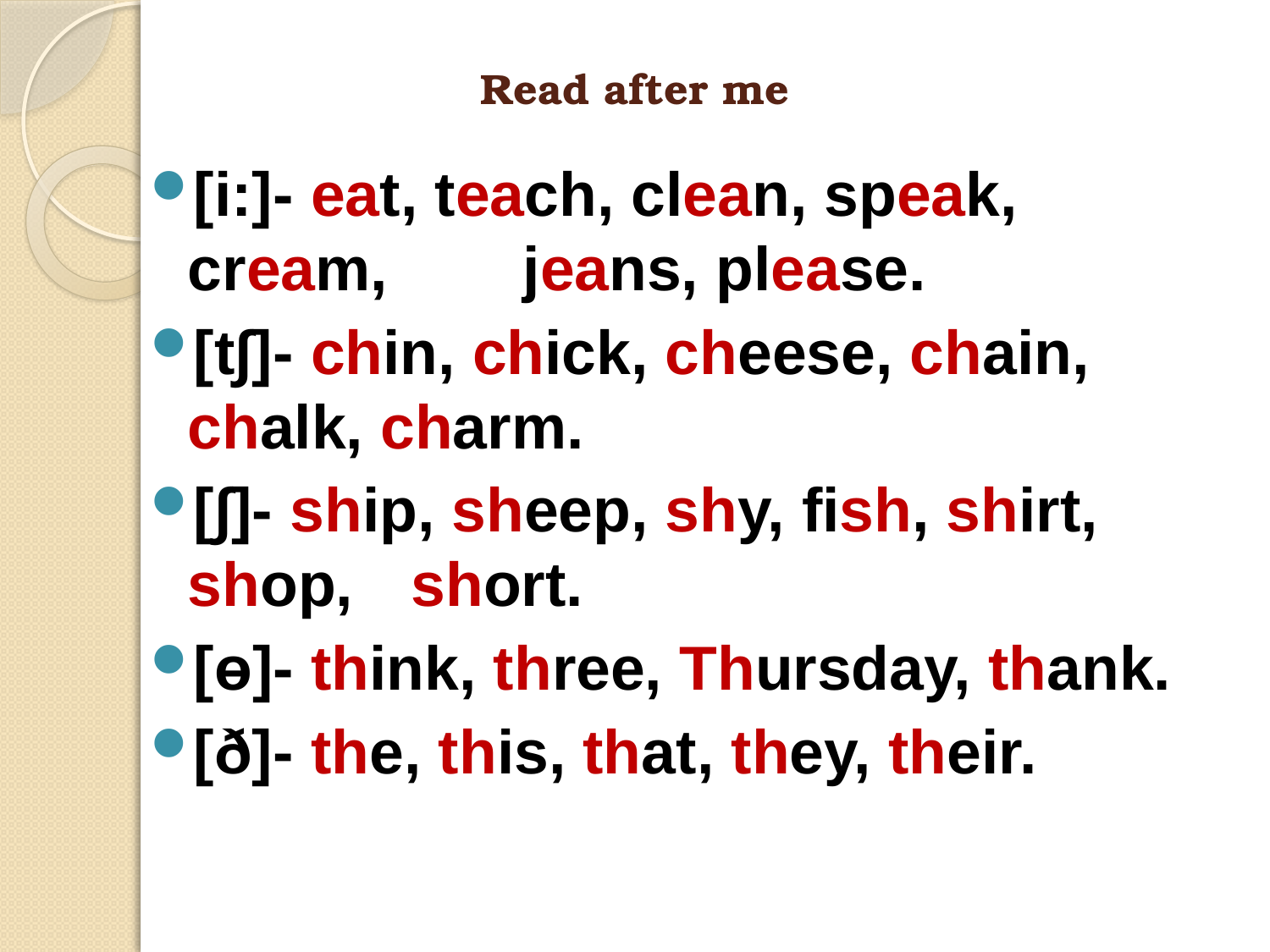

# Read after me
[i:]- eat, teach, clean, speak, cream,   		jeans, please.
[t∫]- chin, chick, cheese, chain, 				chalk, charm.
[∫]- ship, sheep, shy, fish, shirt, shop, 			short.
[ɵ]- think, three, Thursday, thank.
[ð]- the, this, that, they, their.